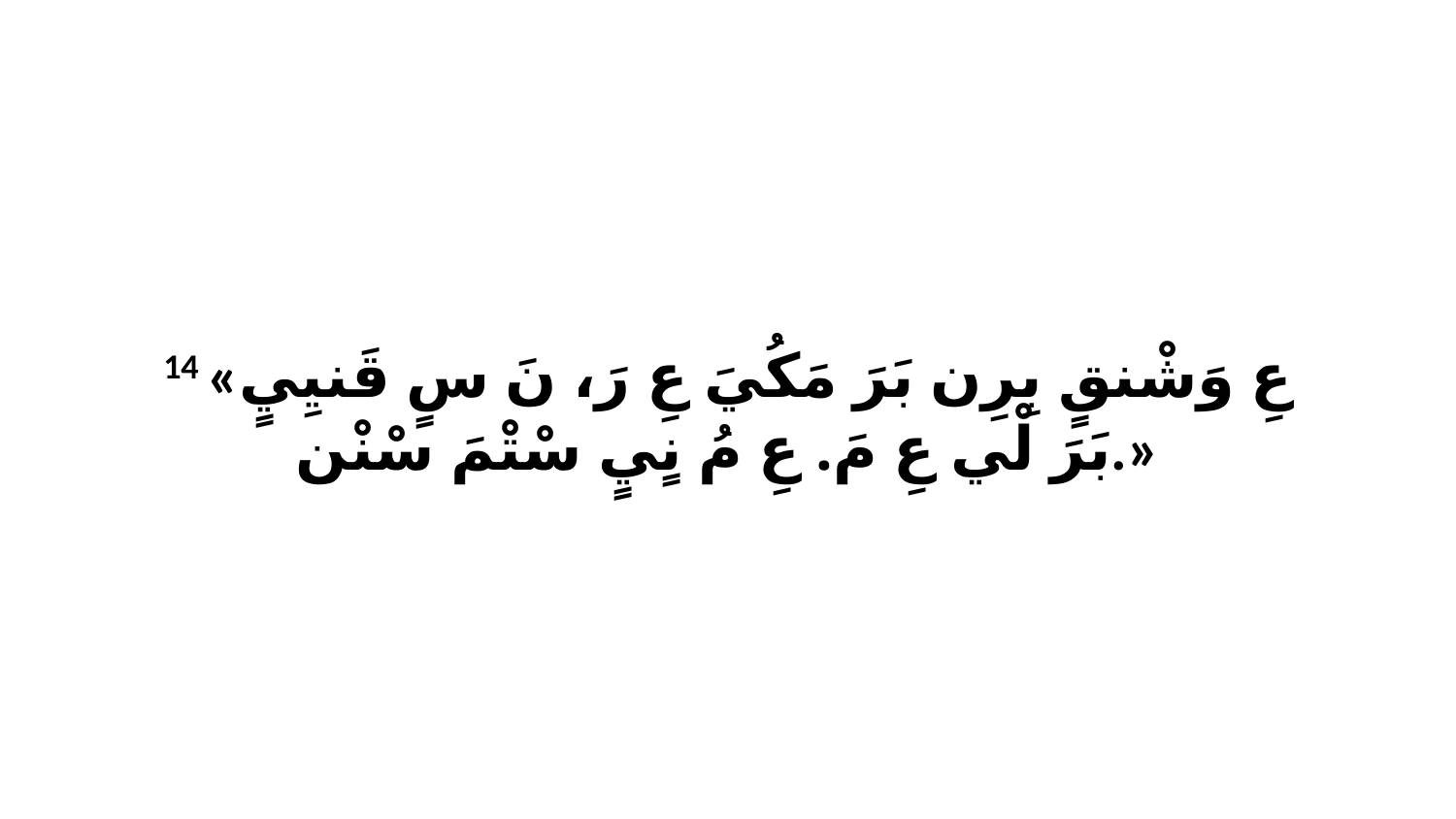

14 «عِ وَشْنقٍ بِرِن بَرَ مَكُيَ عِ رَ، نَ سٍ قَنيِيٍ بَرَ لْي عِ مَ. عِ مُ نٍيٍ سْتْمَ سْنْن.»